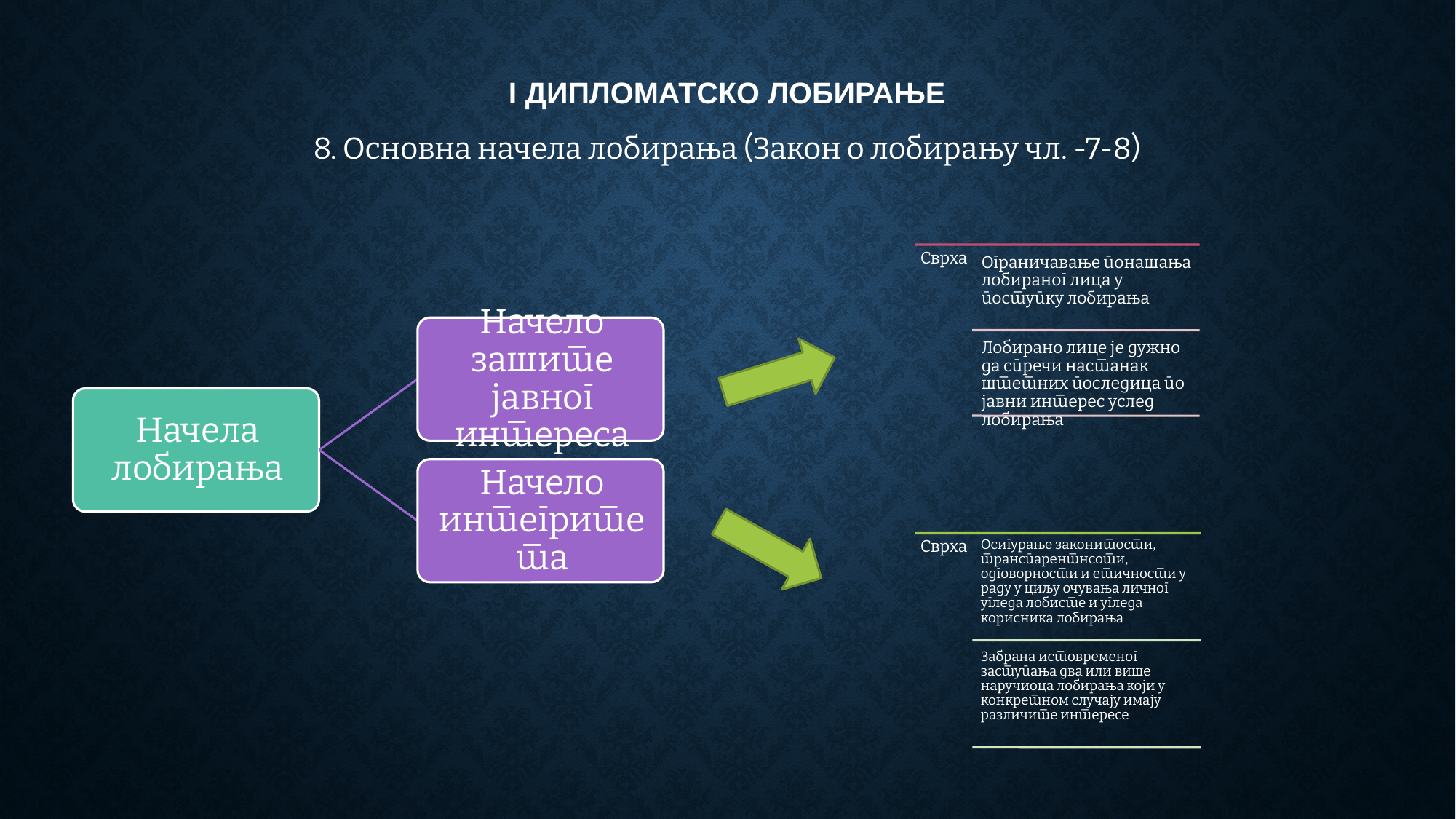

# I Дипломатско лобирање
8. Основна начела лобирања (Закон о лобирању чл. -7-8)

Начела лобирања

Начело зашите јавног интереса

Начело интегритета
Сврха
Ограничавање понашања лобираног лица у поступку лобирања
Лобирано лице је дужно да спречи настанак штетних последица по јавни интерес услед лобирања

Сврха
Осигурање законитости, транспарентнсоти, одговорности и етичности у раду у циљу очувања личног угледа лобисте и угледа корисника лобирања
Забрана истовременог заступања два или више наручиоца лобирања који у конкретном случају имају различите интересе